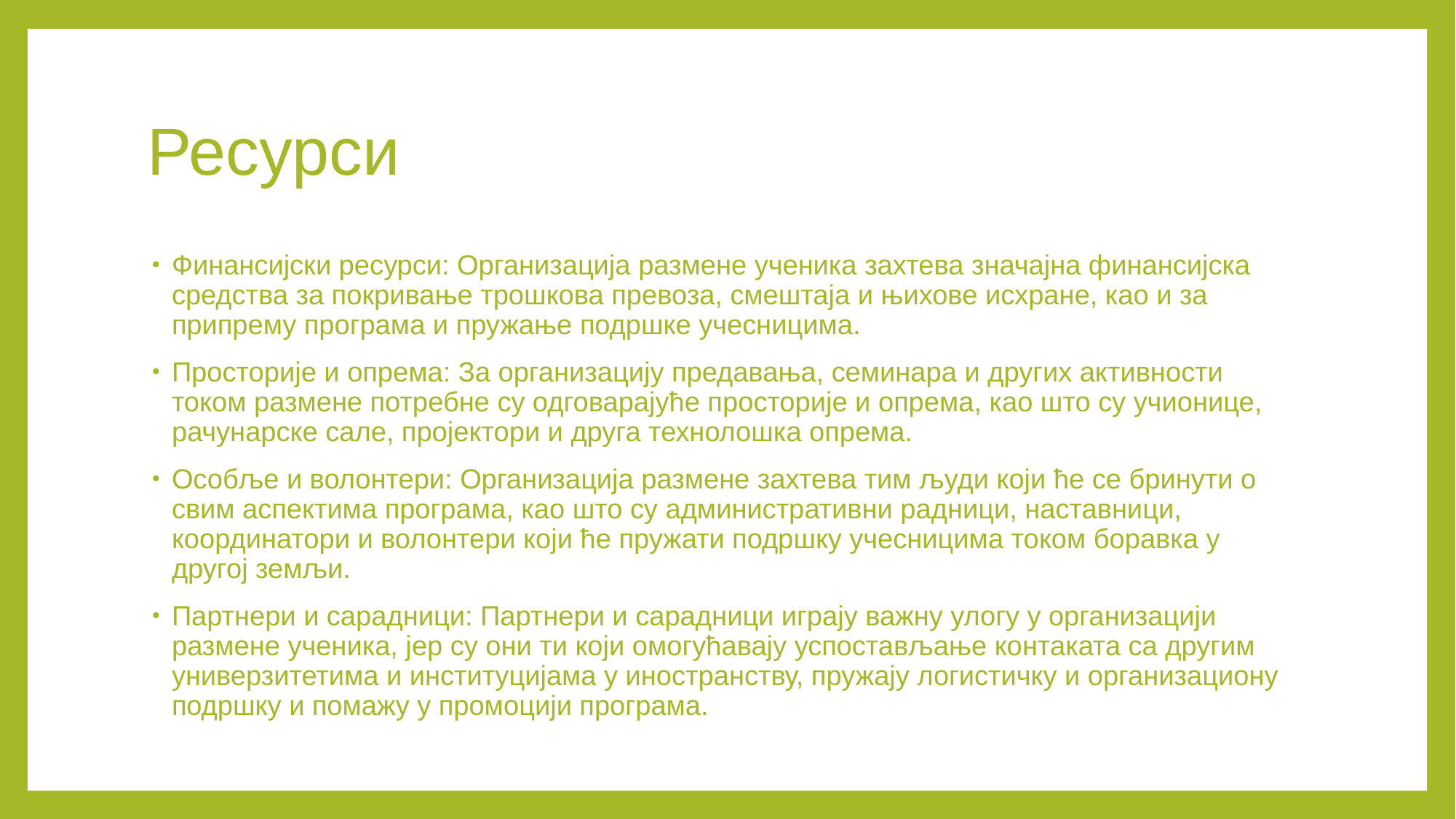

# Ресурси
Финансијски ресурси: Организација размене ученика захтева значајна финансијска средства за покривање трошкова превоза, смештаја и њихове исхране, као и за припрему програма и пружање подршке учесницима.
Просторије и опрема: За организацију предавања, семинара и других активности током размене потребне су одговарајуће просторије и опрема, као што су учионице, рачунарске сале, пројектори и друга технолошка опрема.
Особље и волонтери: Организација размене захтева тим људи који ће се бринути о свим аспектима програма, као што су административни радници, наставници, координатори и волонтери који ће пружати подршку учесницима током боравка у другој земљи.
Партнери и сарадници: Партнери и сарадници играју важну улогу у организацији размене ученика, јер су они ти који омогућавају успостављање контаката са другим универзитетима и институцијама у иностранству, пружају логистичку и организациону подршку и помажу у промоцији програма.